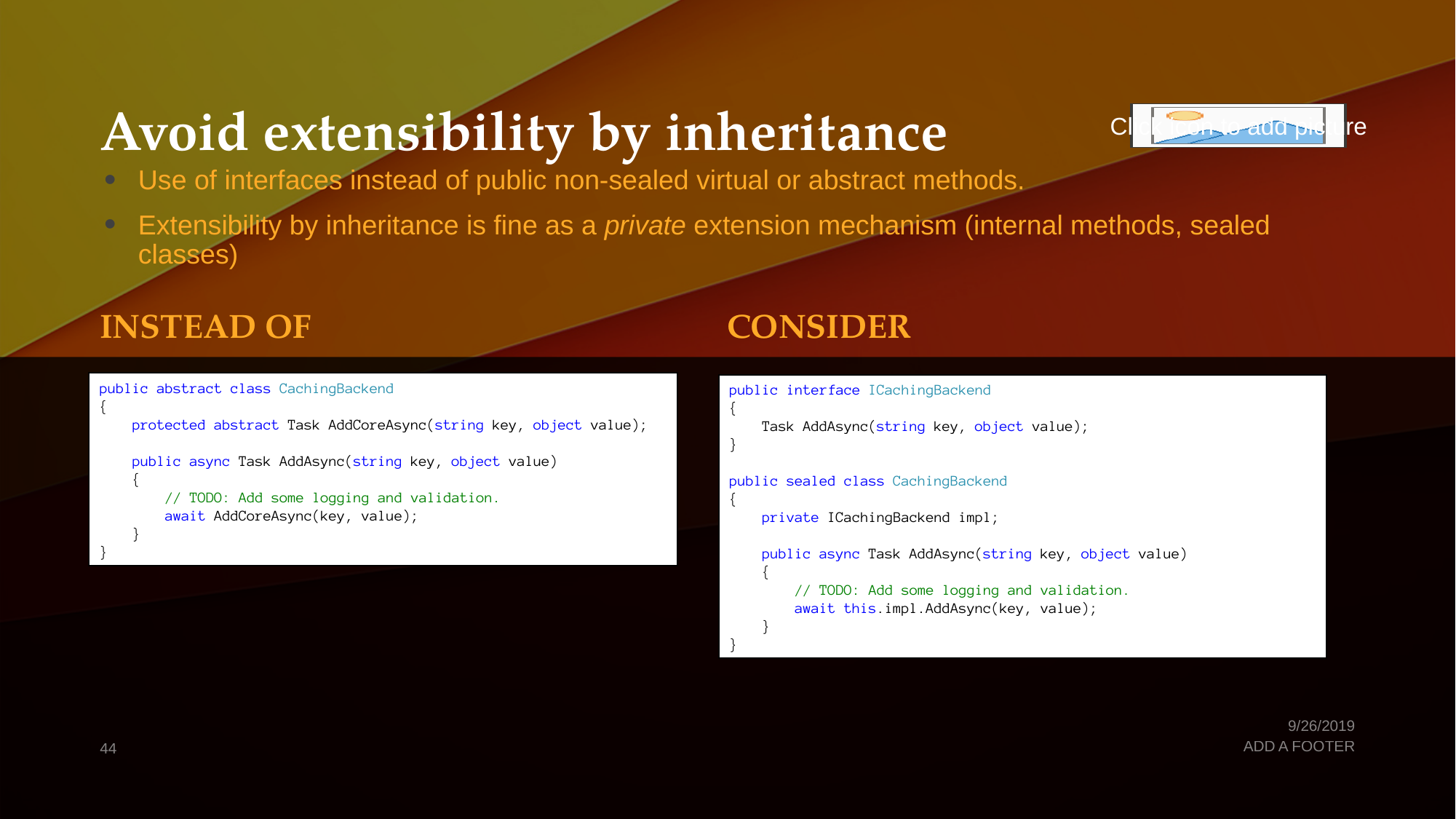

# Avoid extensibility by inheritance

Use of interfaces instead of public non-sealed virtual or abstract methods.
Extensibility by inheritance is fine as a private extension mechanism (internal methods, sealed classes)
INSTEAD OF
CONSIDER
public abstract class CachingBackend
{
    protected abstract Task AddCoreAsync(string key, object value);

    public async Task AddAsync(string key, object value)
    {
        // TODO: Add some logging and validation.
        await AddCoreAsync(key, value);
    }
}
public interface ICachingBackend
{
    Task AddAsync(string key, object value);
}

public sealed class CachingBackend
{
    private ICachingBackend impl;

    public async Task AddAsync(string key, object value)
    {
        // TODO: Add some logging and validation.
        await this.impl.AddAsync(key, value);
    }
}
9/26/2019
44
ADD A FOOTER